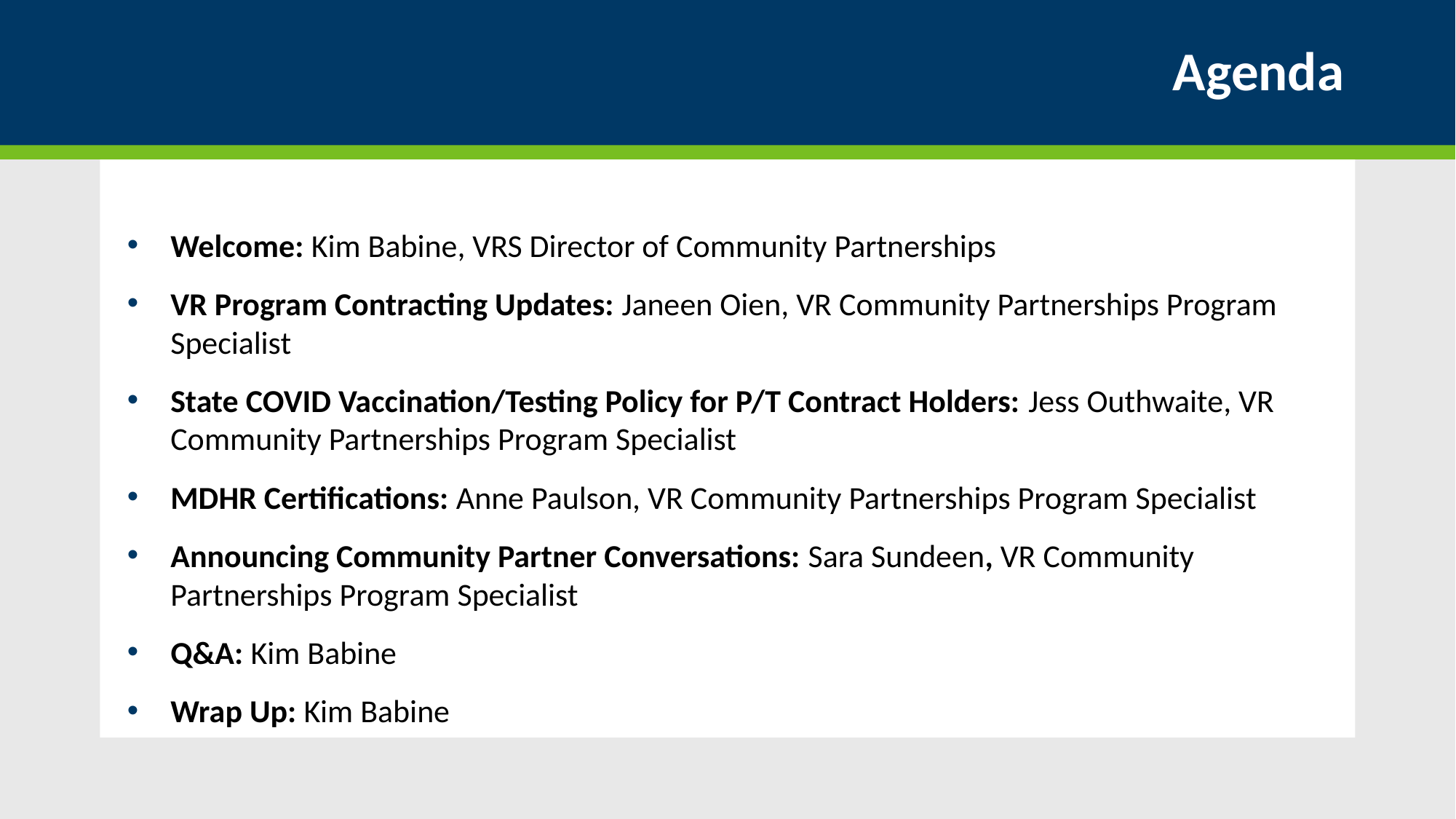

# Agenda
Welcome: Kim Babine, VRS Director of Community Partnerships
VR Program Contracting Updates: Janeen Oien, VR Community Partnerships Program Specialist
State COVID Vaccination/Testing Policy for P/T Contract Holders: Jess Outhwaite, VR Community Partnerships Program Specialist
MDHR Certifications: Anne Paulson, VR Community Partnerships Program Specialist
Announcing Community Partner Conversations: Sara Sundeen, VR Community Partnerships Program Specialist
Q&A: Kim Babine
Wrap Up: Kim Babine